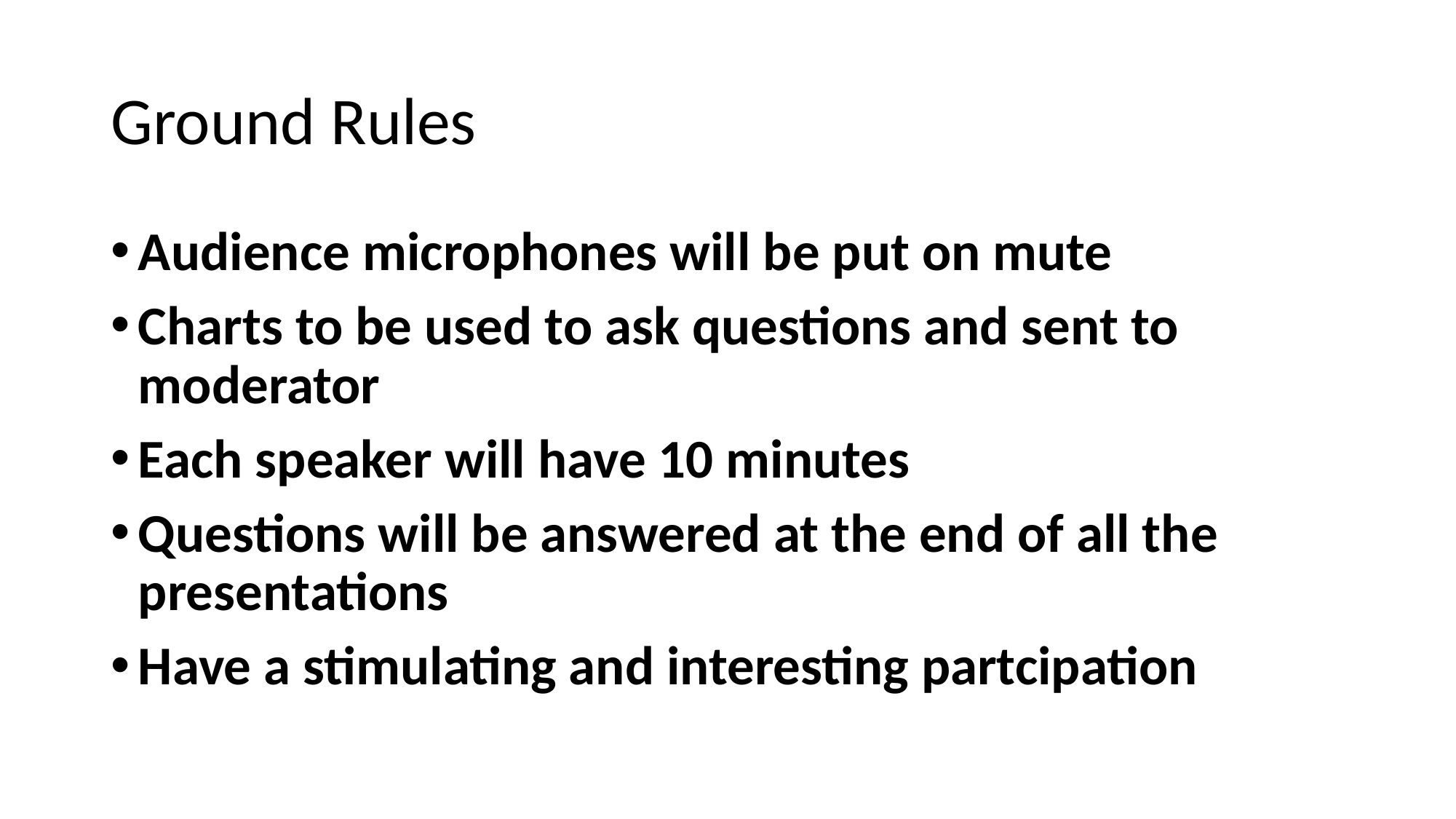

# Ground Rules
Audience microphones will be put on mute
Charts to be used to ask questions and sent to moderator
Each speaker will have 10 minutes
Questions will be answered at the end of all the presentations
Have a stimulating and interesting partcipation